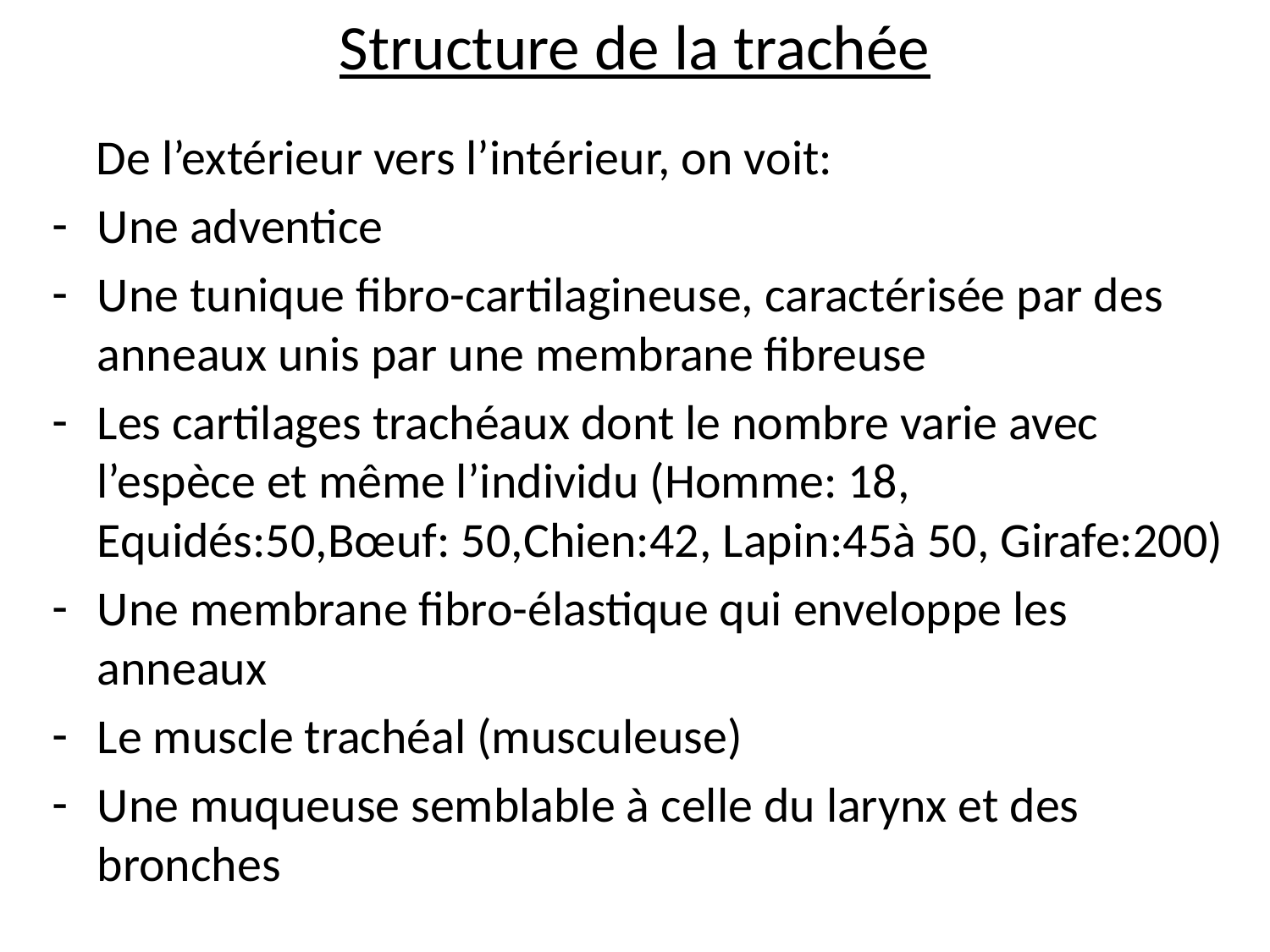

# Structure de la trachée
    De l’extérieur vers l’intérieur, on voit:
Une adventice
Une tunique fibro-cartilagineuse, caractérisée par des anneaux unis par une membrane fibreuse
Les cartilages trachéaux dont le nombre varie avec l’espèce et même l’individu (Homme: 18, Equidés:50,Bœuf: 50,Chien:42, Lapin:45à 50, Girafe:200)
Une membrane fibro-élastique qui enveloppe les anneaux
Le muscle trachéal (musculeuse)
Une muqueuse semblable à celle du larynx et des bronches